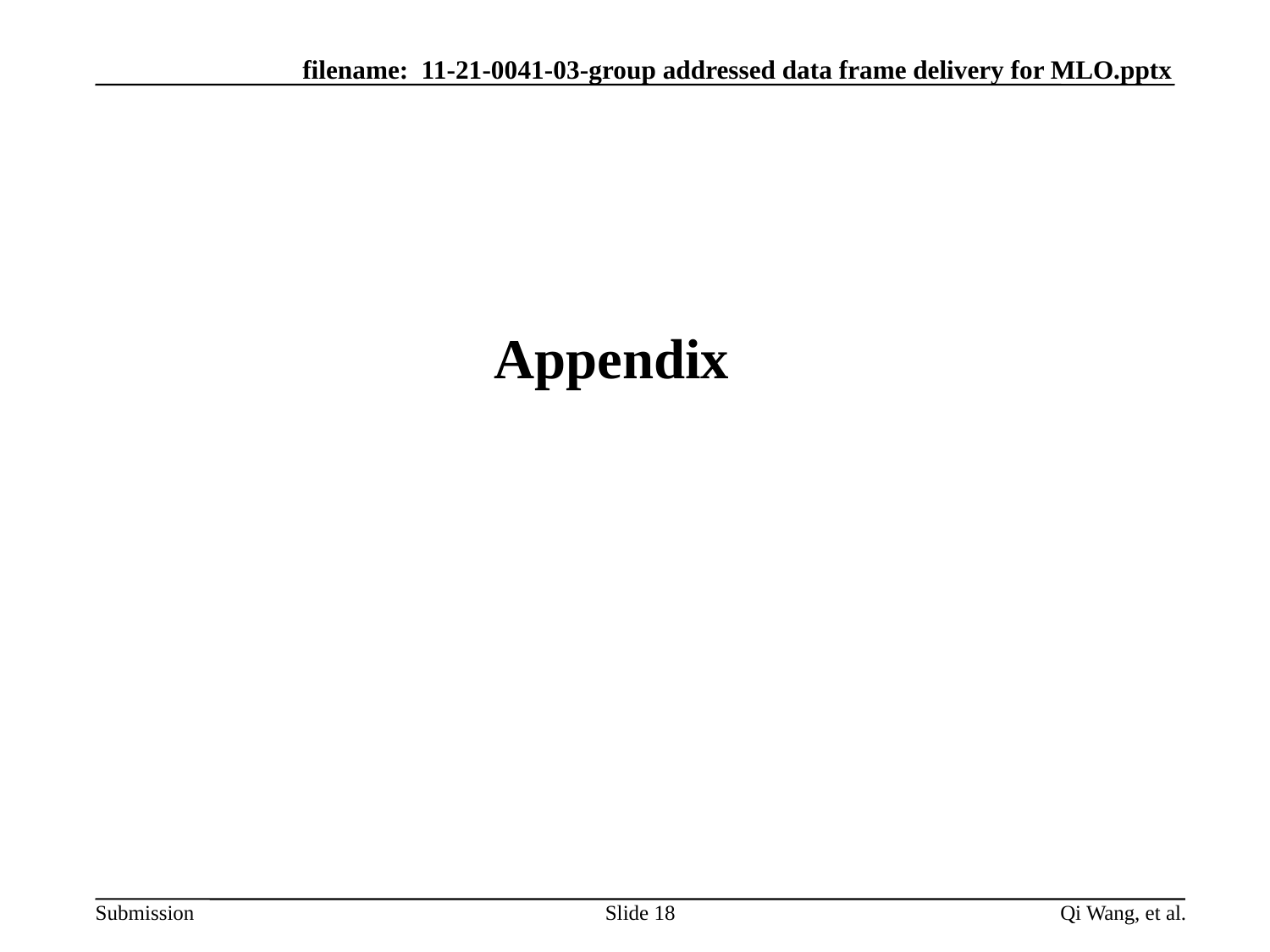

# Appendix
Slide 18
Qi Wang, et al.